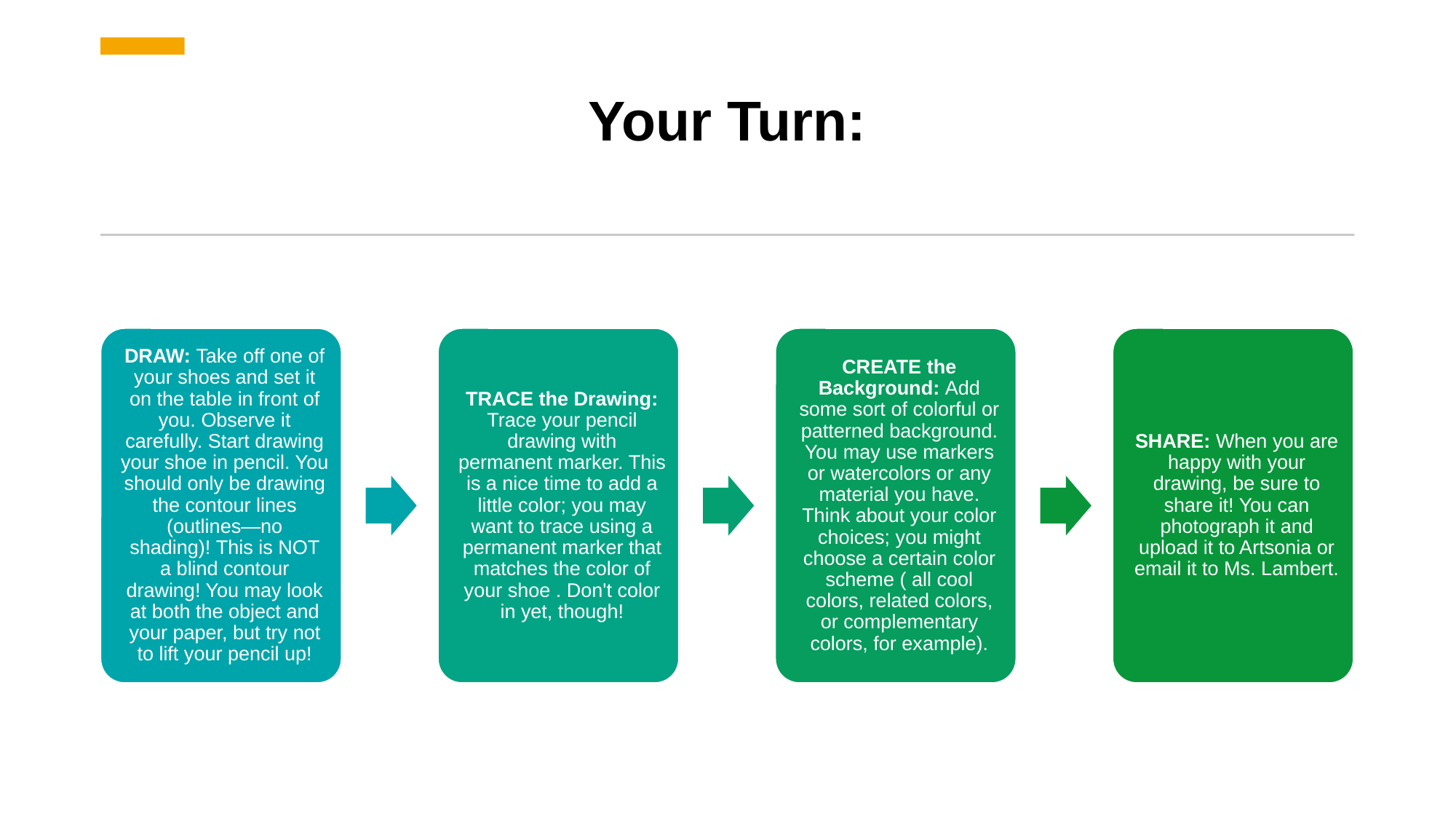

# Your Turn:

DRAW: Take off one of your shoes and set it on the table in front of you. Observe it carefully. Start drawing your shoe in pencil. You should only be drawing the contour lines (outlines—no shading)! This is NOT a blind contour drawing! You may look at both the object and your paper, but try not to lift your pencil up!

TRACE the Drawing: Trace your pencil drawing with permanent marker. This is a nice time to add a little color; you may want to trace using a permanent marker that matches the color of your shoe . Don't color in yet, though!

CREATE the Background: Add some sort of colorful or patterned background. You may use markers or watercolors or any material you have. Think about your color choices; you might choose a certain color scheme ( all cool colors, related colors, or complementary colors, for example).

SHARE: When you are happy with your drawing, be sure to share it! You can photograph it and upload it to Artsonia or email it to Ms. Lambert.